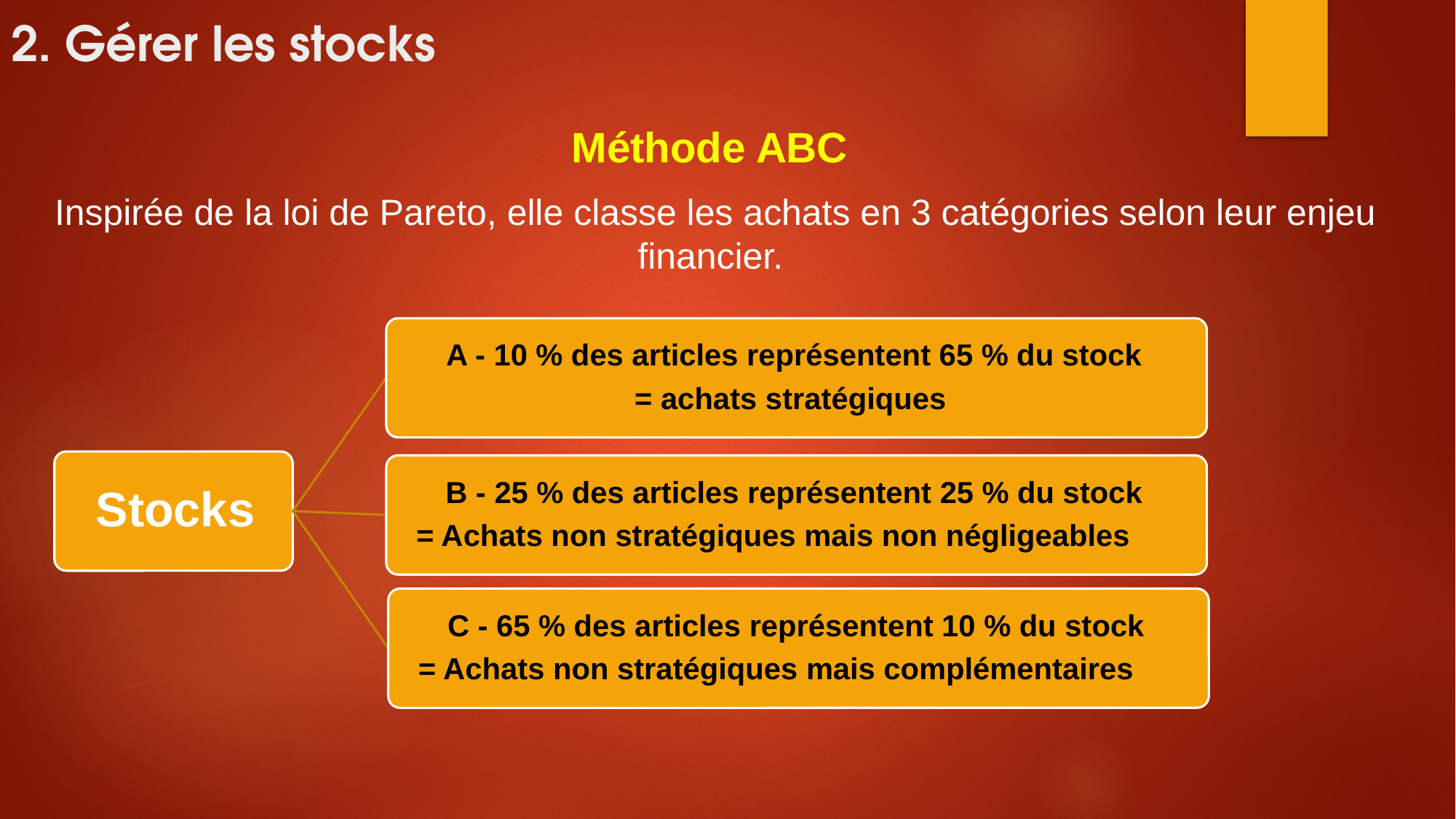

# 2. Gérer les stocks
Méthode ABC
Inspirée de la loi de Pareto, elle classe les achats en 3 catégories selon leur enjeu financier.
Stocks

A - 10 % des articles représentent 65 % du stock
= achats stratégiques

B - 25 % des articles représentent 25 % du stock
= Achats non stratégiques mais non négligeables

C - 65 % des articles représentent 10 % du stock
= Achats non stratégiques mais complémentaires